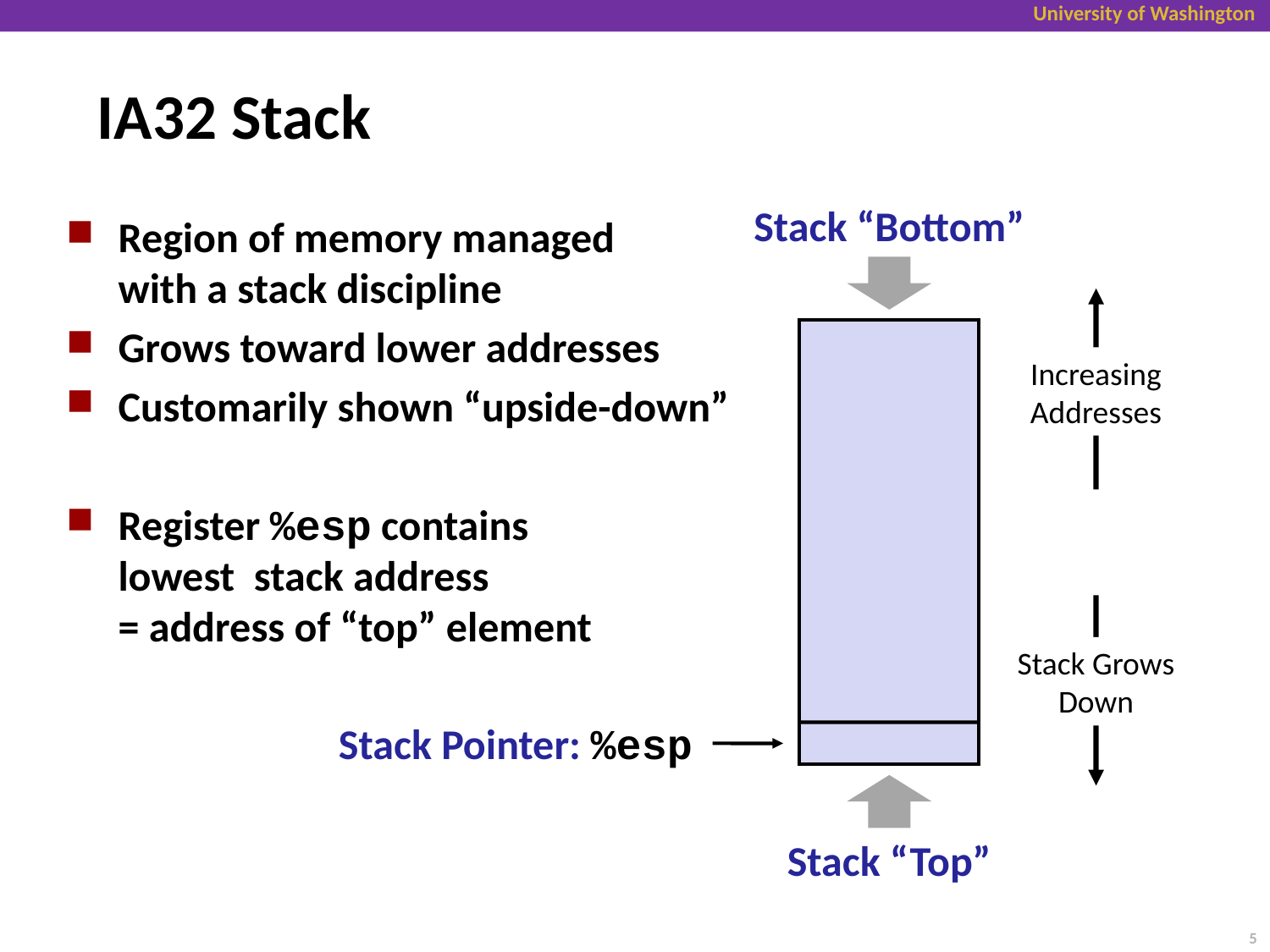

# IA32 Stack
Stack “Bottom”
Region of memory managed
with a stack discipline
Grows toward lower addresses
Customarily shown “upside-down”

Register %esp contains
lowest  stack address
= address of “top” element

Increasing
Addresses

Stack Grows
Down
Stack Pointer: %esp

Stack “Top”
5